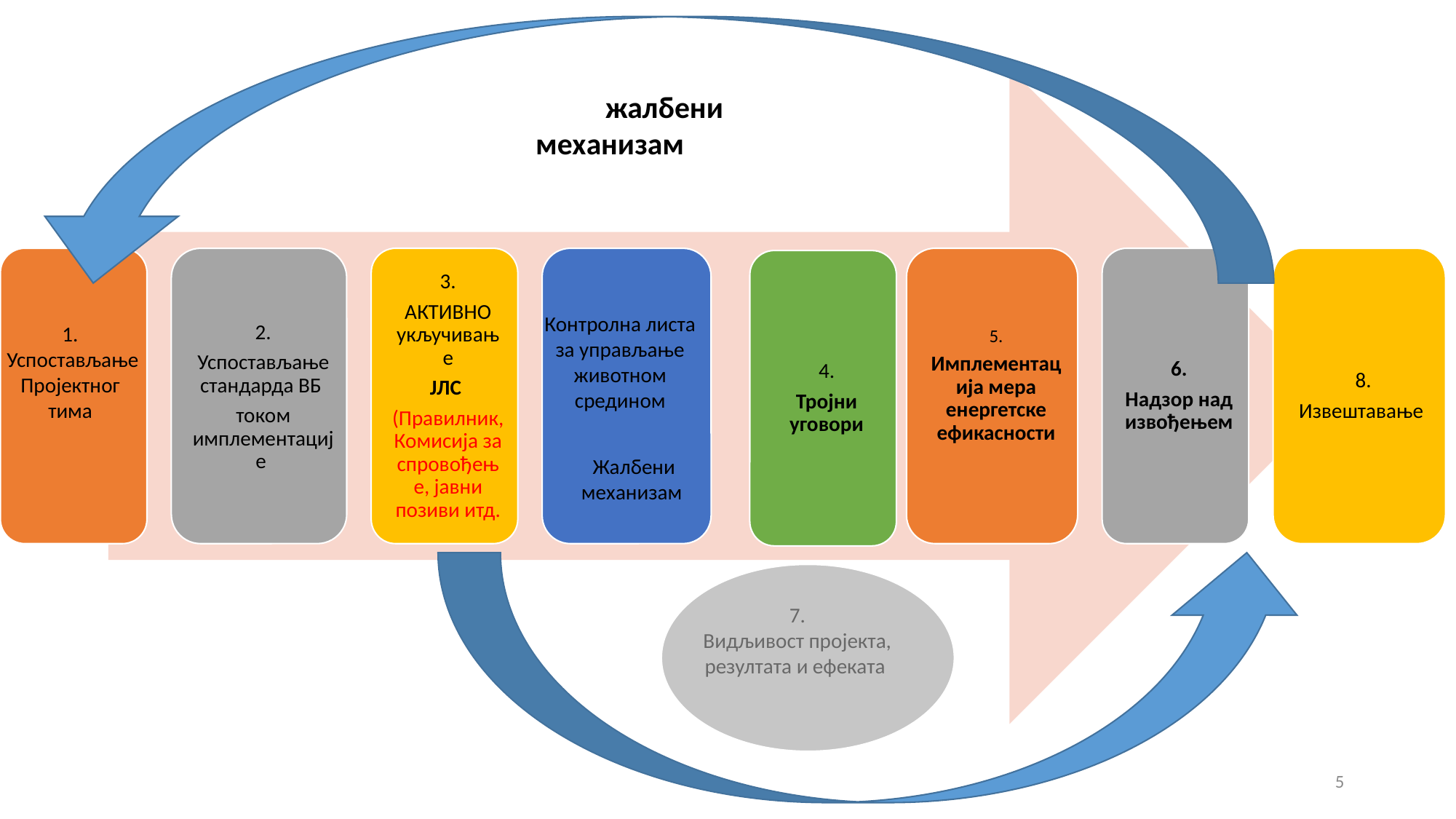

2.
Успостављање стандарда ВБ
током имплементације

3.
АКТИВНО укључивање
ЈЛС
(Правилник, Комисија за спровођење, јавни позиви итд.

4.
Тројни уговори
5.
Имплементација мера енергетске ефикасности

6.
Надзор над извођењем
8.
Извештавање

	жалбени механизам
Контролна листа за управљање животном средином

1.
 Успостављање
Пројектног тима
Жалбени механизам

7.
Видљивост пројекта, резултата и ефеката

5